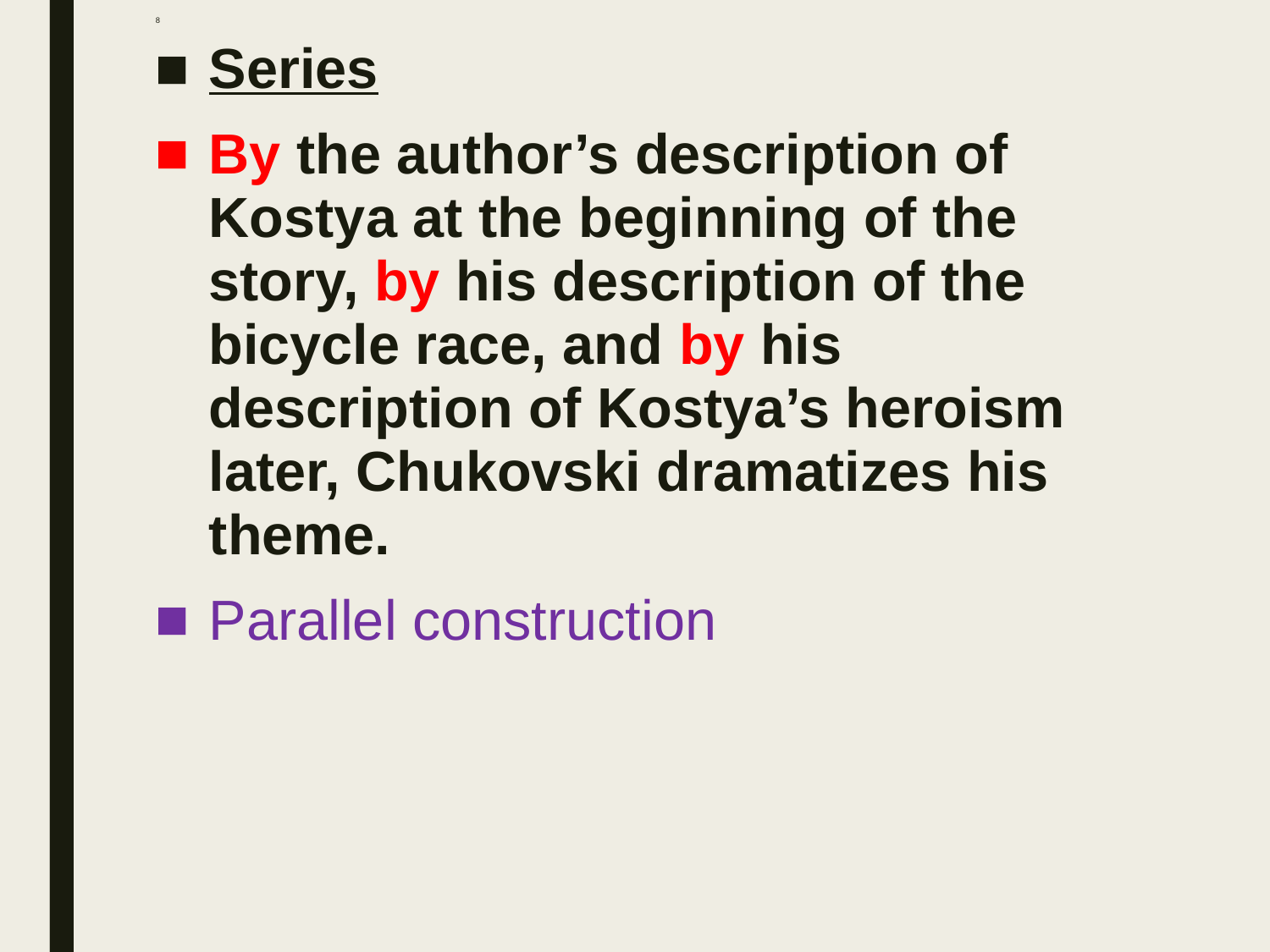

# 8
Series
By the author’s description of Kostya at the beginning of the story, by his description of the bicycle race, and by his description of Kostya’s heroism later, Chukovski dramatizes his theme.
Parallel construction